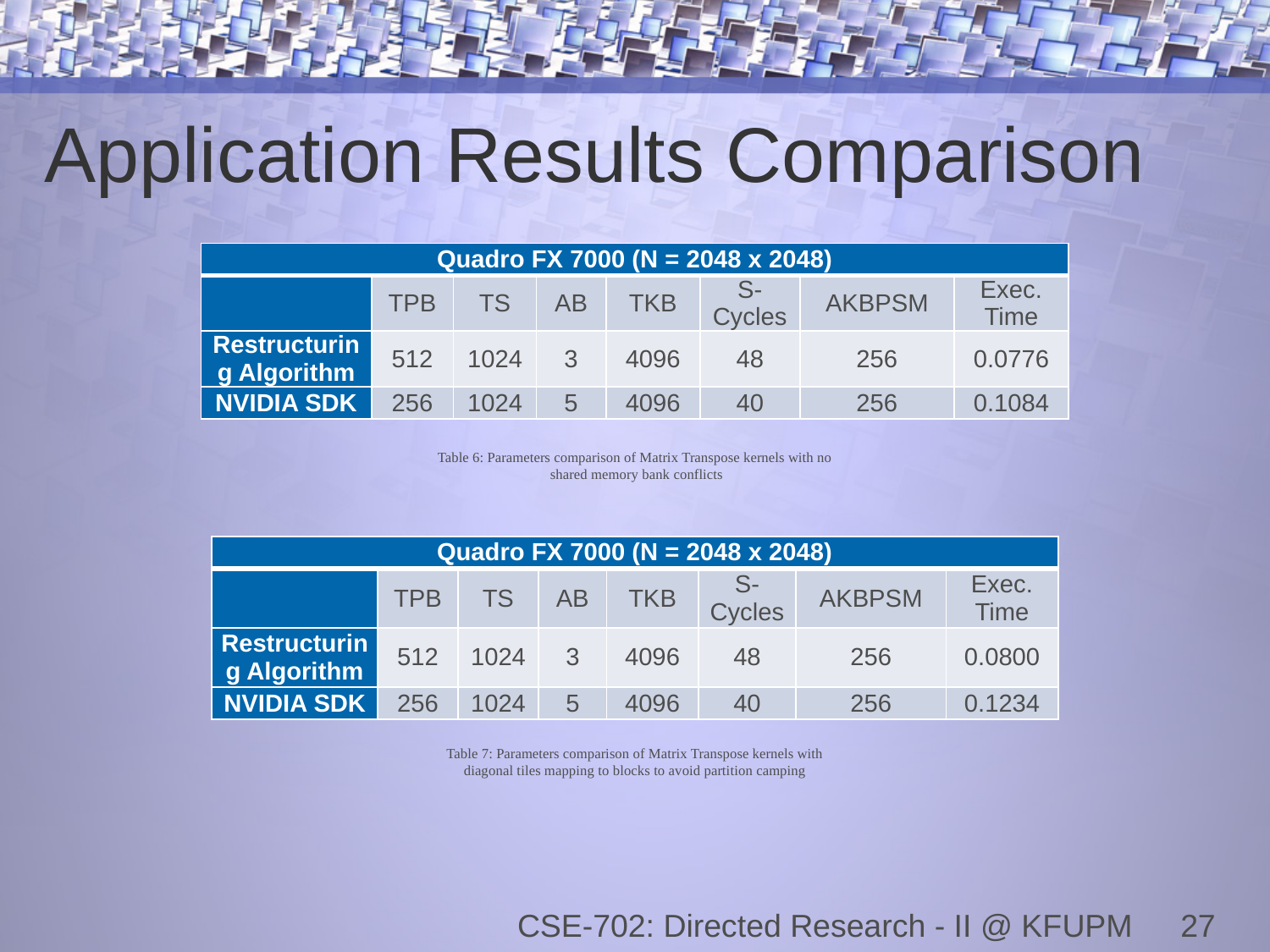

# Application Results Comparison
| Quadro FX 7000 (N = 2048 x 2048) |  |  |  |  |  |  |  |
| --- | --- | --- | --- | --- | --- | --- | --- |
|  | TPB | TS | AB | TKB | S-Cycles | AKBPSM | Exec. Time |
| Restructuring Algorithm | 512 | 1024 | 3 | 4096 | 48 | 256 | 0.0776 |
| NVIDIA SDK | 256 | 1024 | 5 | 4096 | 40 | 256 | 0.1084 |
Table 6: Parameters comparison of Matrix Transpose kernels with no  shared memory bank conflicts

| Quadro FX 7000 (N = 2048 x 2048) |  |  |  |  |  |  |  |
| --- | --- | --- | --- | --- | --- | --- | --- |
|  | TPB | TS | AB | TKB | S-Cycles | AKBPSM | Exec. Time |
| Restructuring Algorithm | 512 | 1024 | 3 | 4096 | 48 | 256 | 0.0800 |
| NVIDIA SDK | 256 | 1024 | 5 | 4096 | 40 | 256 | 0.1234 |
Table 7: Parameters comparison of Matrix Transpose kernels with diagonal tiles mapping to blocks to avoid partition camping
CSE-702: Directed Research - II @ KFUPM
27